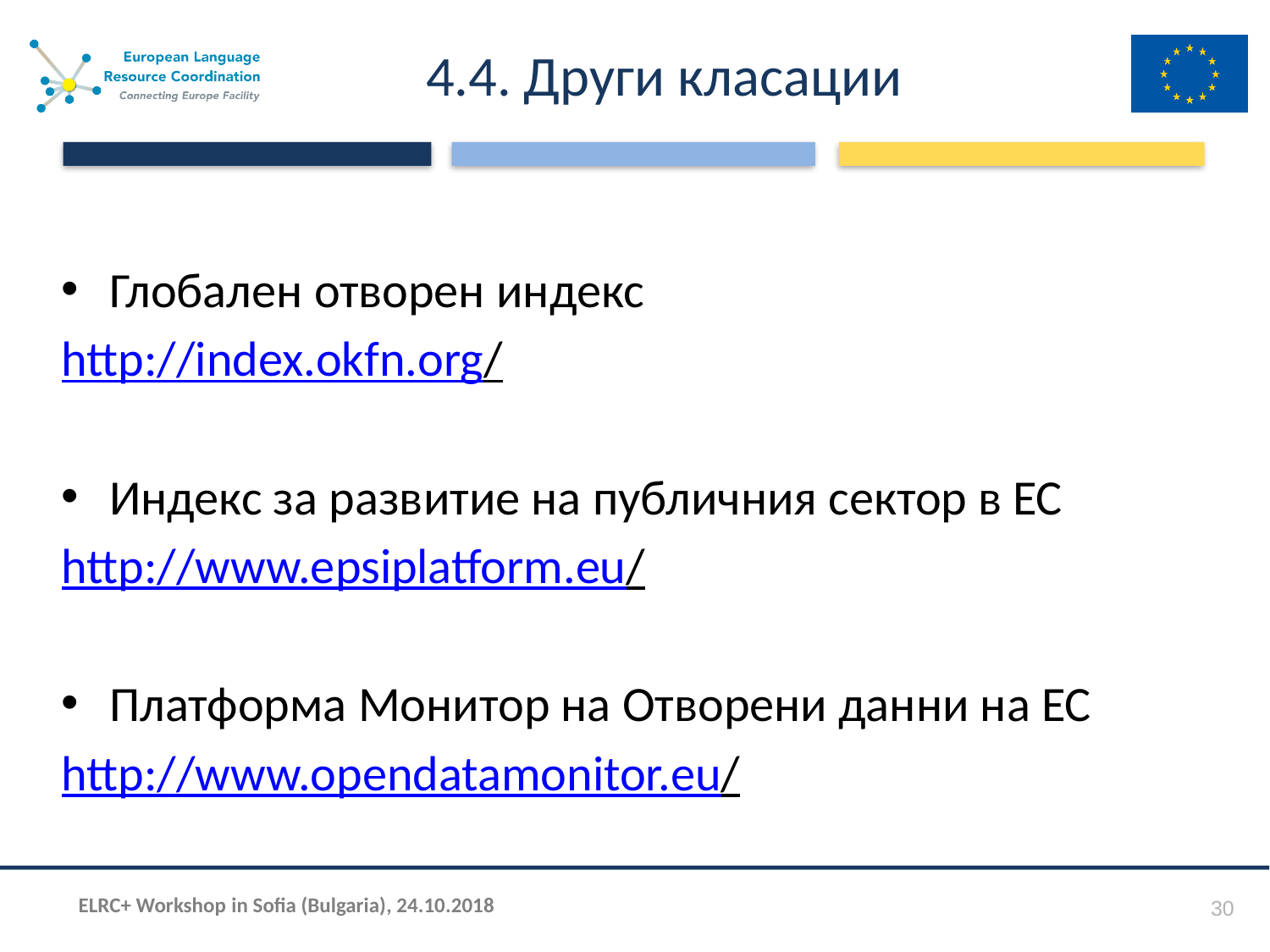

# 4.4. Други класации

Глобален отворен индекс
http://index.okfn.org/

Индекс за развитие на публичния сектор в ЕС
http://www.epsiplatform.eu/

Платформа Монитор на Отворени данни на ЕС
http://www.opendatamonitor.eu/

30